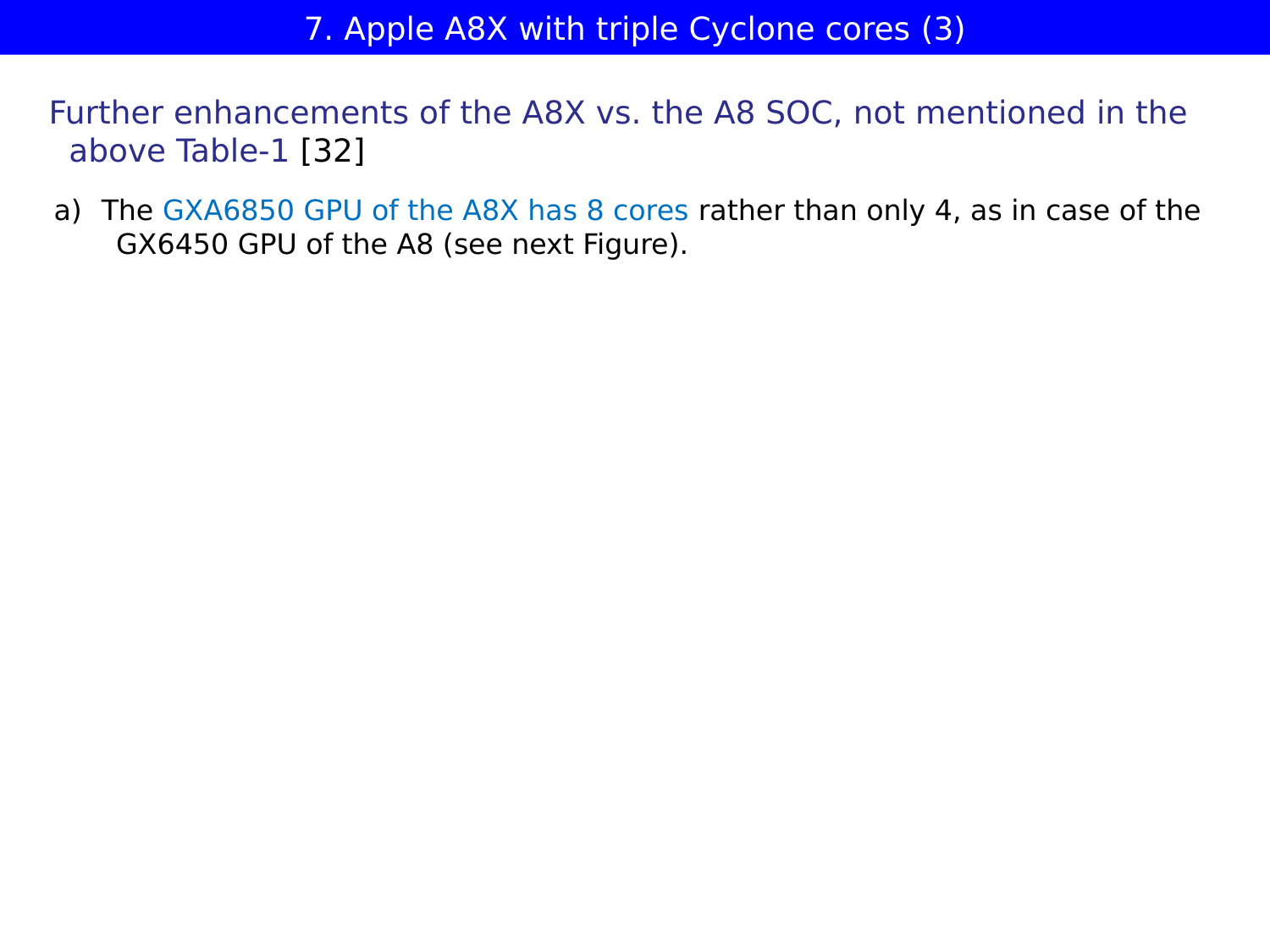

# 7. Apple A8X with triple Cyclone cores (3)
Further enhancements of the A8X vs. the A8 SOC, not mentioned in the
  above Table-1 [32]
The GXA6850 GPU of the A8X has 8 cores rather than only 4, as in case of the
       GX6450 GPU of the A8 (see next Figure).